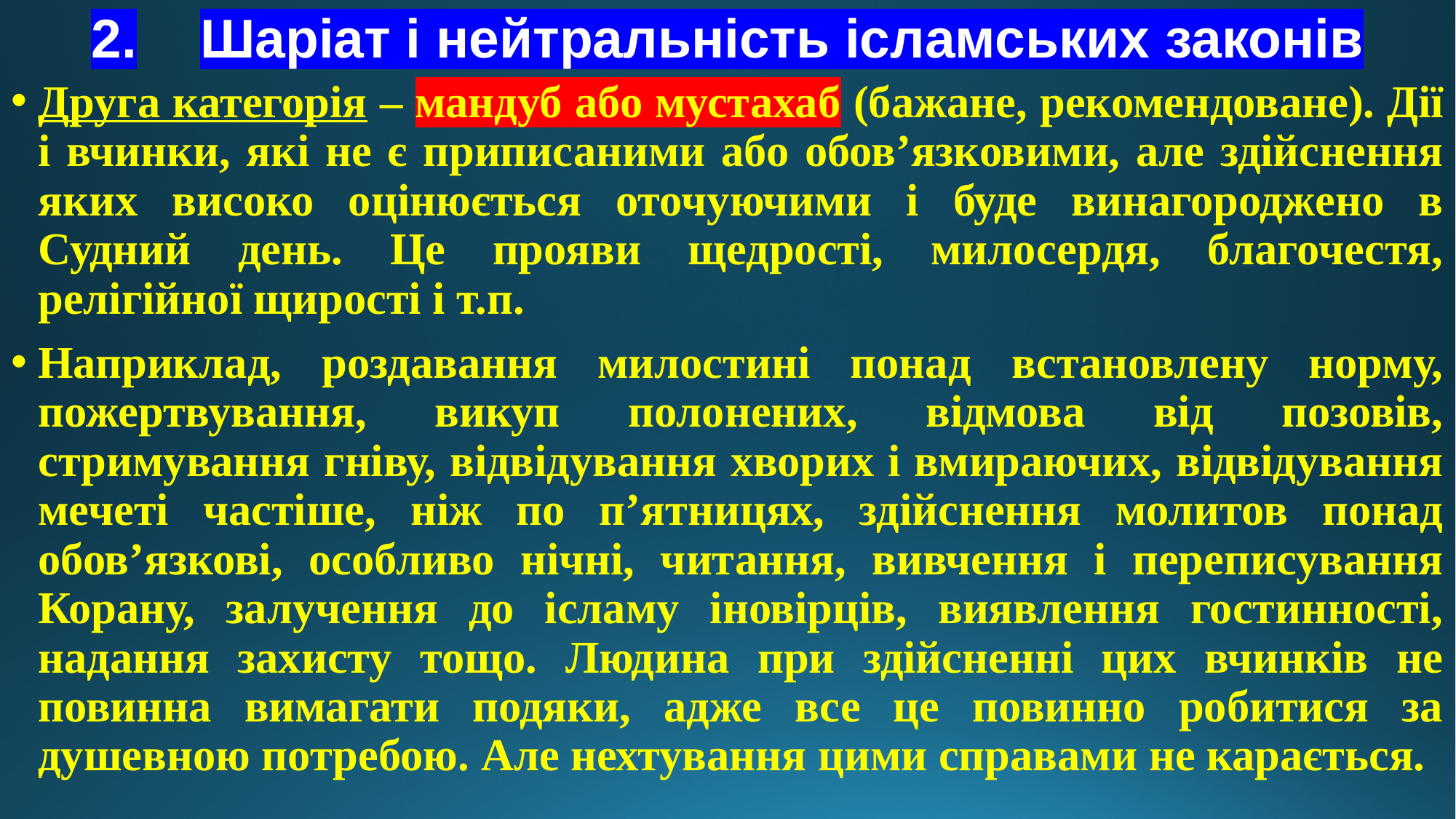

# 2.	Шаріат і нейтральність ісламських законів
Друга категорія – мандуб або мустахаб (бажане, рекомендоване). Дії і вчинки, які не є приписаними або обов’язковими, але здійснення яких високо оцінюється оточуючими і буде винагороджено в Судний день. Це прояви щедрості, милосердя, благочестя, релігійної щирості і т.п.
Наприклад, роздавання милостині понад встановлену норму, пожертвування, викуп полонених, відмова від позовів, стримування гніву, відвідування хворих і вмираючих, відвідування мечеті частіше, ніж по п’ятницях, здійснення молитов понад обов’язкові, особливо нічні, читання, вивчення і переписування Корану, залучення до ісламу іновірців, виявлення гостинності, надання захисту тощо. Людина при здійсненні цих вчинків не повинна вимагати подяки, адже все це повинно робитися за душевною потребою. Але нехтування цими справами не карається.